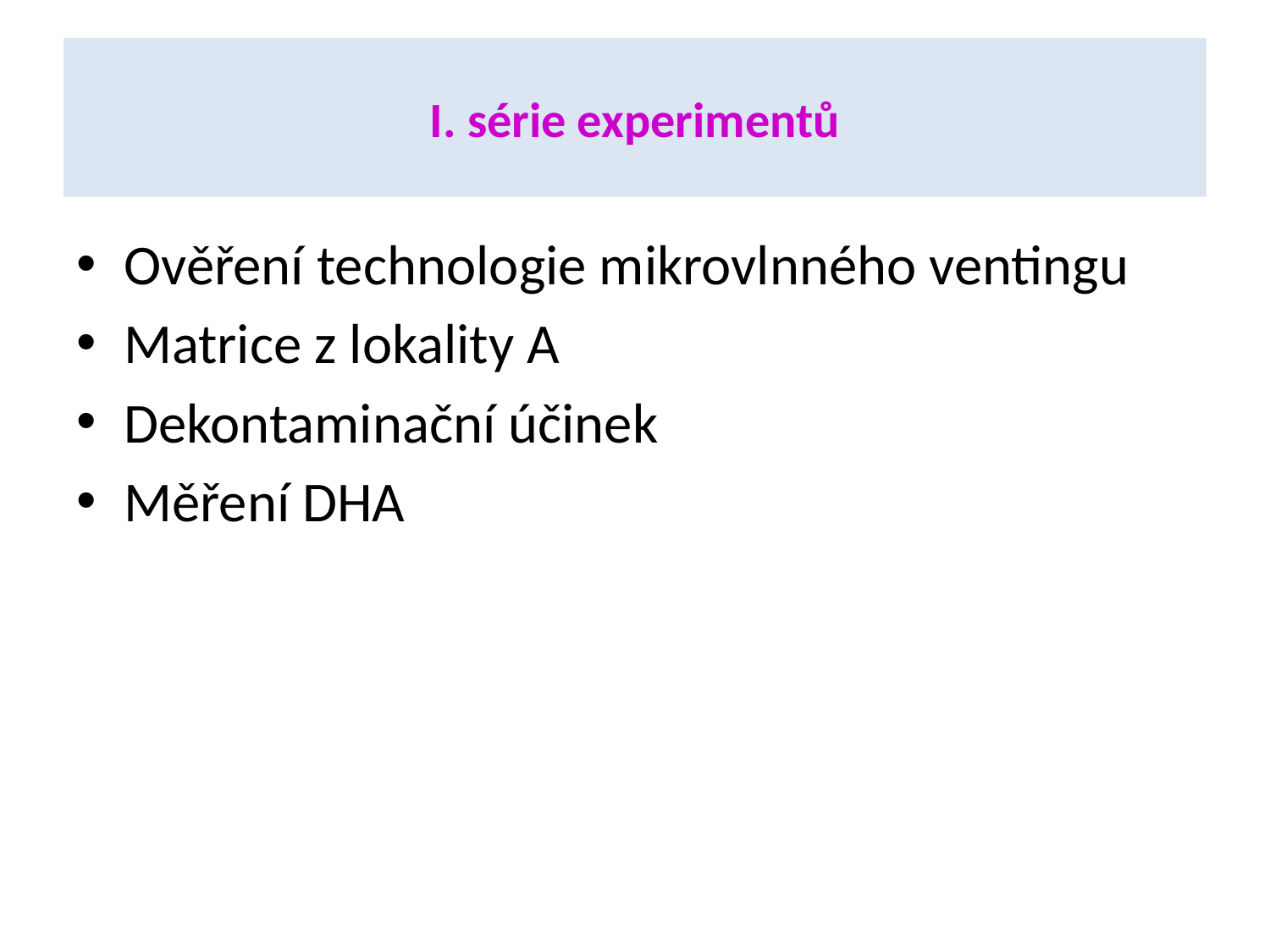

# I. série experimentů
Ověření technologie mikrovlnného ventingu
Matrice z lokality A
Dekontaminační účinek
Měření DHA